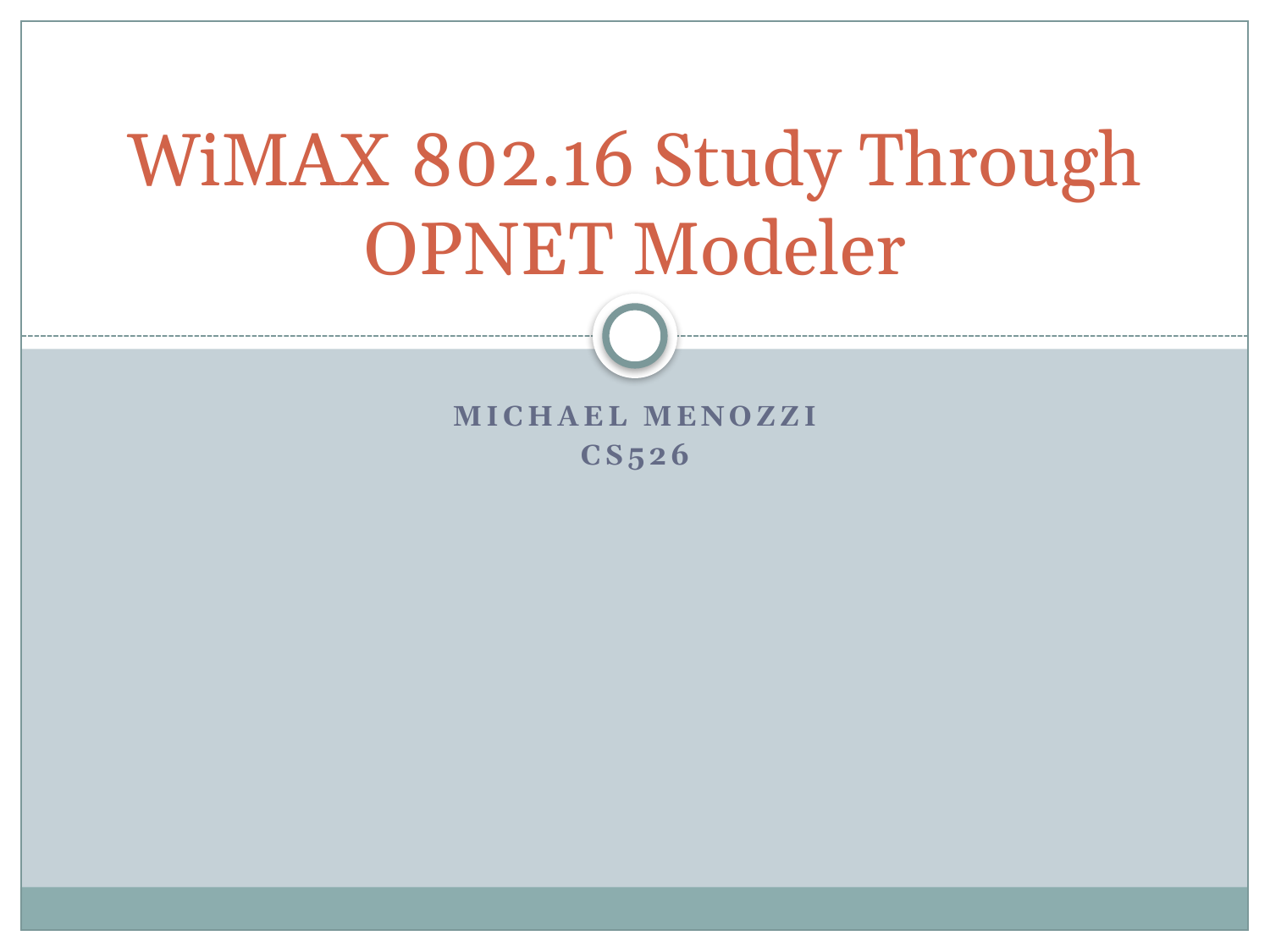

# WiMAX 802.16 Study Through OPNET Modeler
Michael Menozzi
CS526